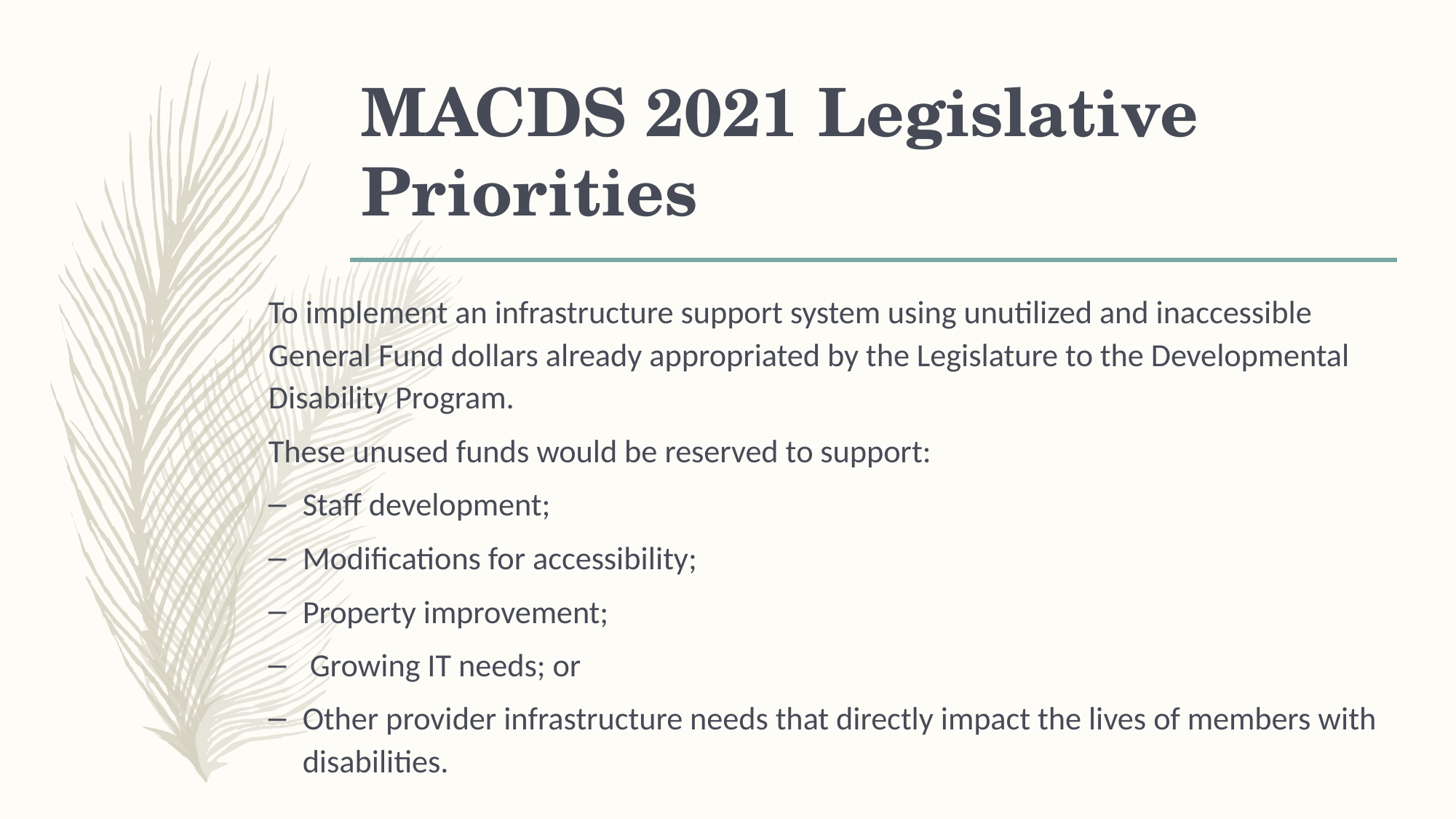

# MACDS 2021 Legislative Priorities
To implement an infrastructure support system using unutilized and inaccessible General Fund dollars already appropriated by the Legislature to the Developmental Disability Program.
These unused funds would be reserved to support:
Staff development;
Modifications for accessibility;
Property improvement;
 Growing IT needs; or
Other provider infrastructure needs that directly impact the lives of members with disabilities.